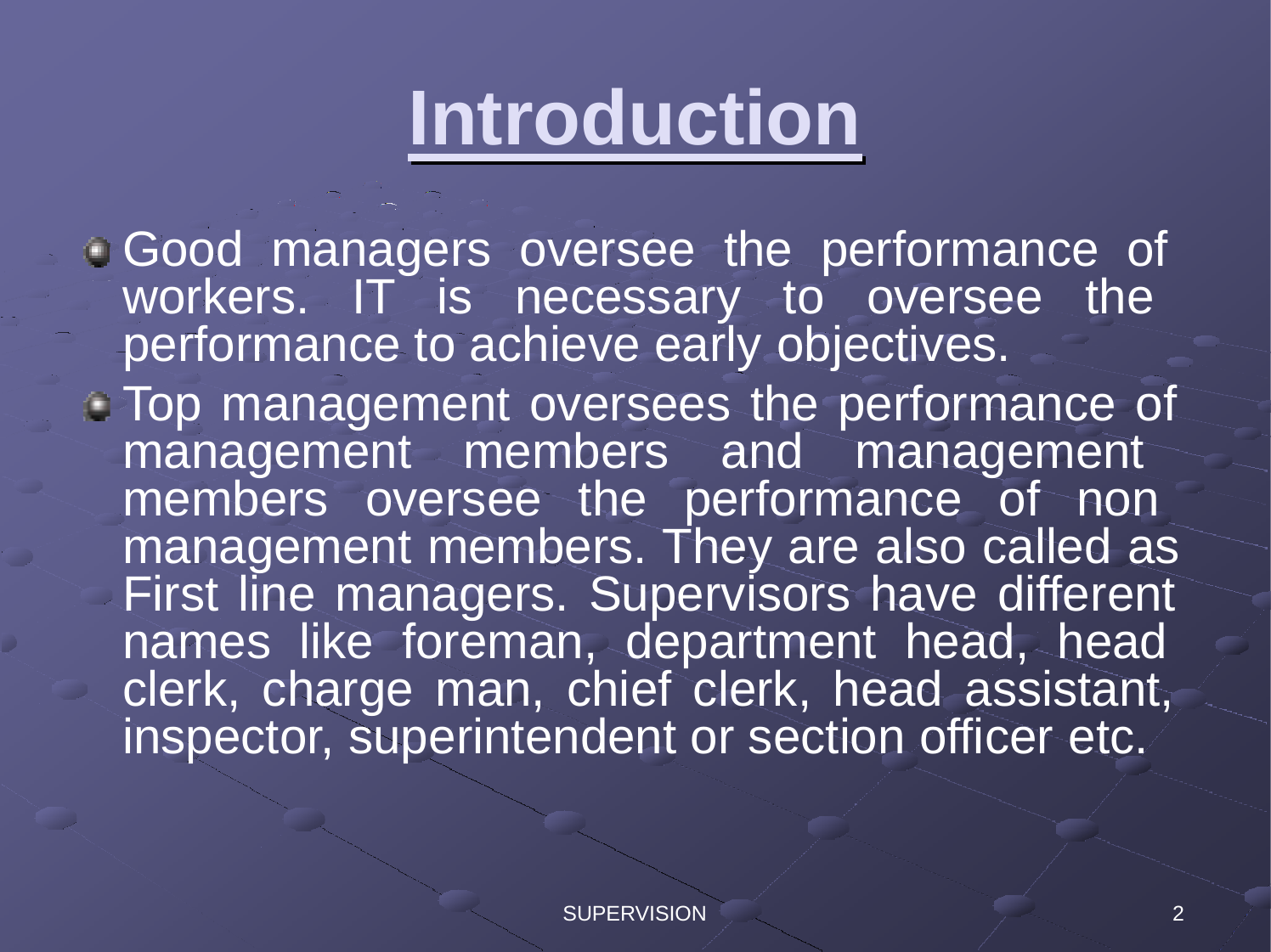

# Introduction

Good managers oversee the performance of  workers. IT is necessary to oversee the  performance to achieve early objectives.
Top management oversees the performance of  management members and management  members oversee the performance of non  management members. They are also called as  First line managers. Supervisors have different  names like foreman, department head, head  clerk, charge man, chief clerk, head assistant,  inspector, superintendent or section officer etc.

SUPERVISION
2